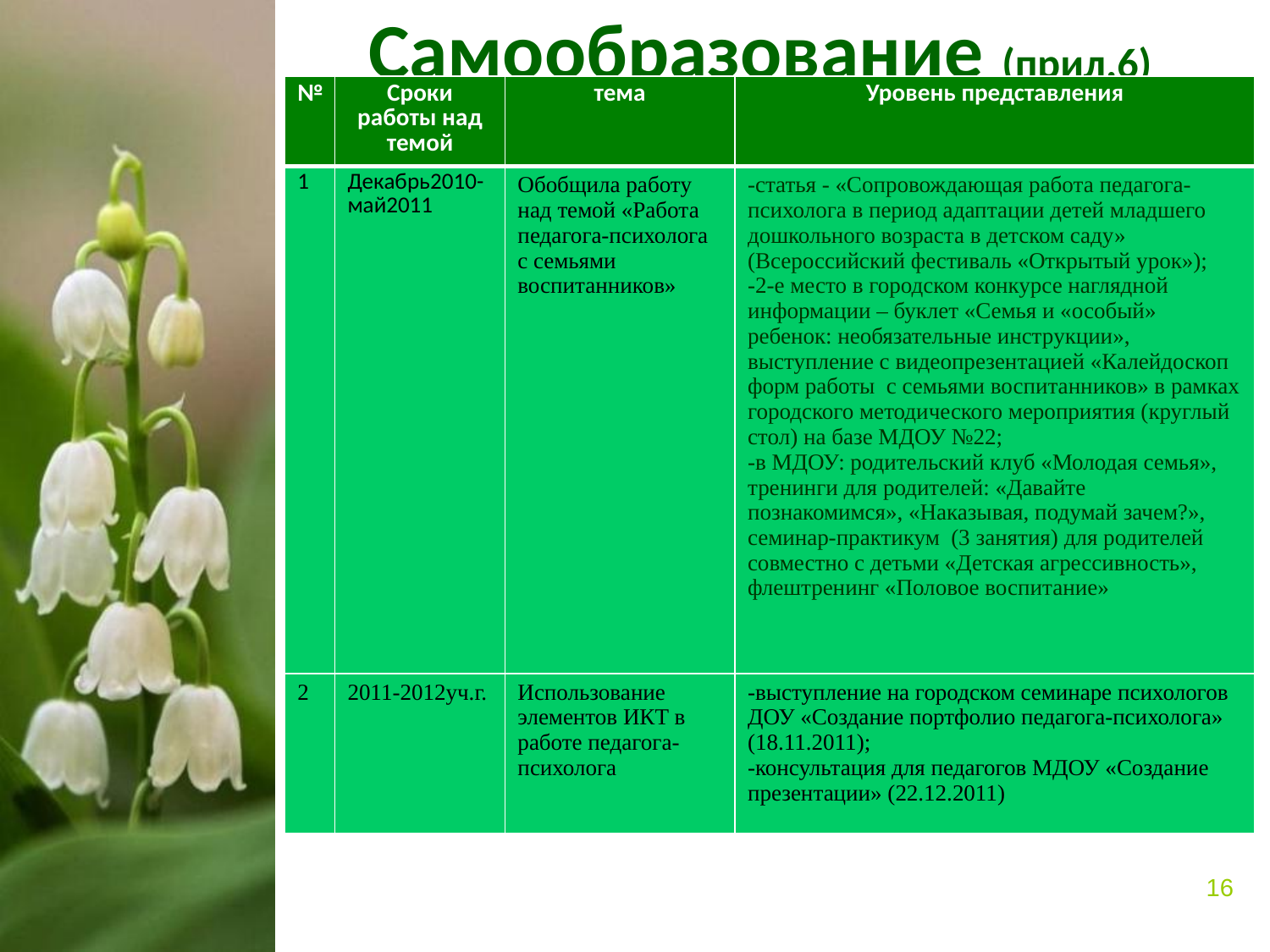

# Самообразование (прил.6)
| № | Сроки работы над темой | тема | Уровень представления |
| --- | --- | --- | --- |
| 1 | Декабрь2010-май2011 | Обобщила работу над темой «Работа педагога-психолога с семьями воспитанников» | -статья - «Сопровождающая работа педагога-психолога в период адаптации детей младшего дошкольного возраста в детском саду» (Всероссийский фестиваль «Открытый урок»); -2-е место в городском конкурсе наглядной информации – буклет «Семья и «особый» ребенок: необязательные инструкции», выступление с видеопрезентацией «Калейдоскоп форм работы с семьями воспитанников» в рамках городского методического мероприятия (круглый стол) на базе МДОУ №22; -в МДОУ: родительский клуб «Молодая семья», тренинги для родителей: «Давайте познакомимся», «Наказывая, подумай зачем?», семинар-практикум (3 занятия) для родителей совместно с детьми «Детская агрессивность», флештренинг «Половое воспитание» |
| 2 | 2011-2012уч.г. | Использование элементов ИКТ в работе педагога-психолога | -выступление на городском семинаре психологов ДОУ «Создание портфолио педагога-психолога» (18.11.2011); -консультация для педагогов МДОУ «Создание презентации» (22.12.2011) |
16